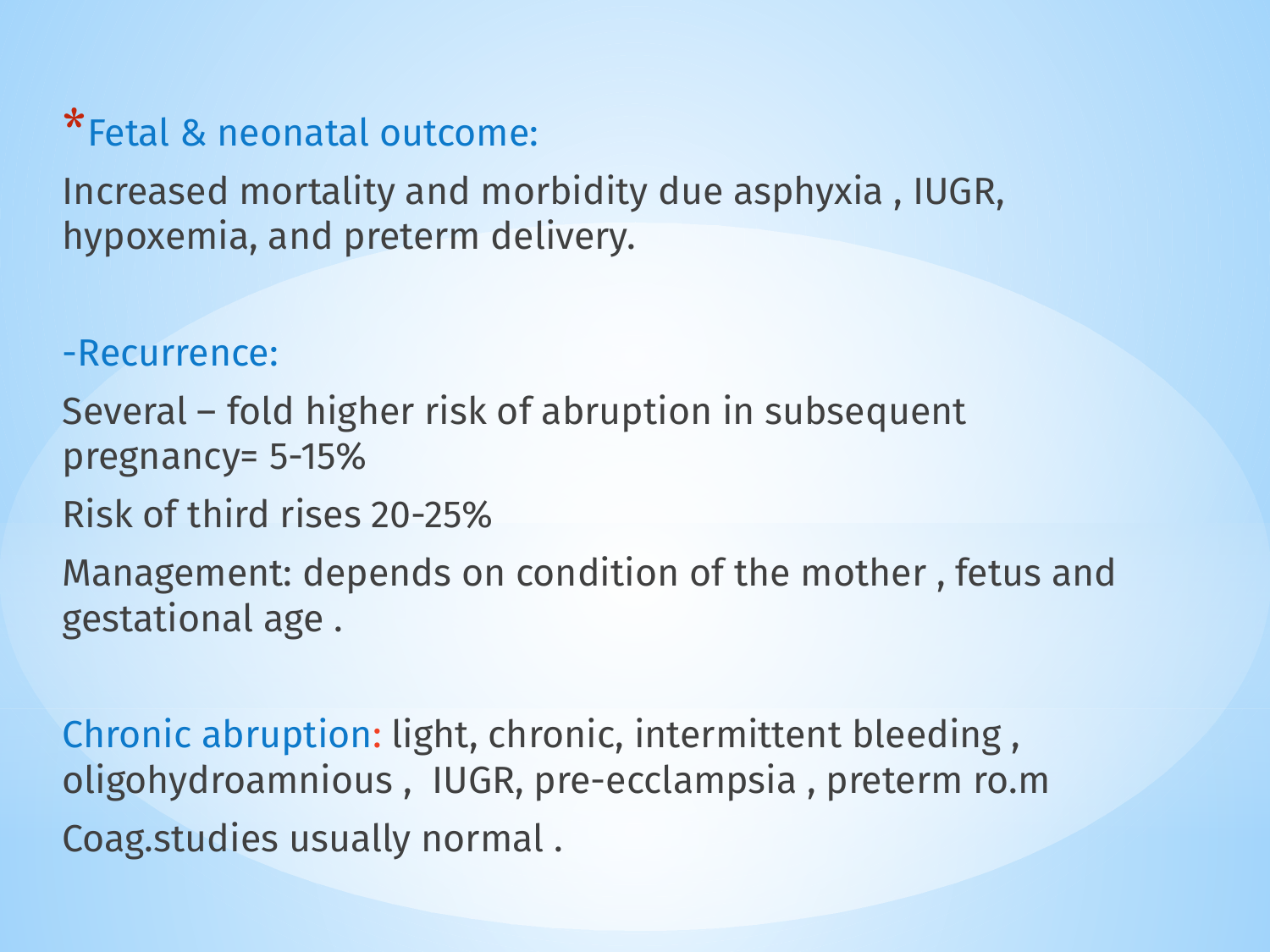

Fetal & neonatal outcome:
Increased mortality and morbidity due asphyxia , IUGR, hypoxemia, and preterm delivery.

-Recurrence:
Several – fold higher risk of abruption in subsequent pregnancy= 5-15%
Risk of third rises 20-25%
Management: depends on condition of the mother , fetus and gestational age .

Chronic abruption: light, chronic, intermittent bleeding , oligohydroamnious ,  IUGR, pre-ecclampsia , preterm ro.m
Coag.studies usually normal .